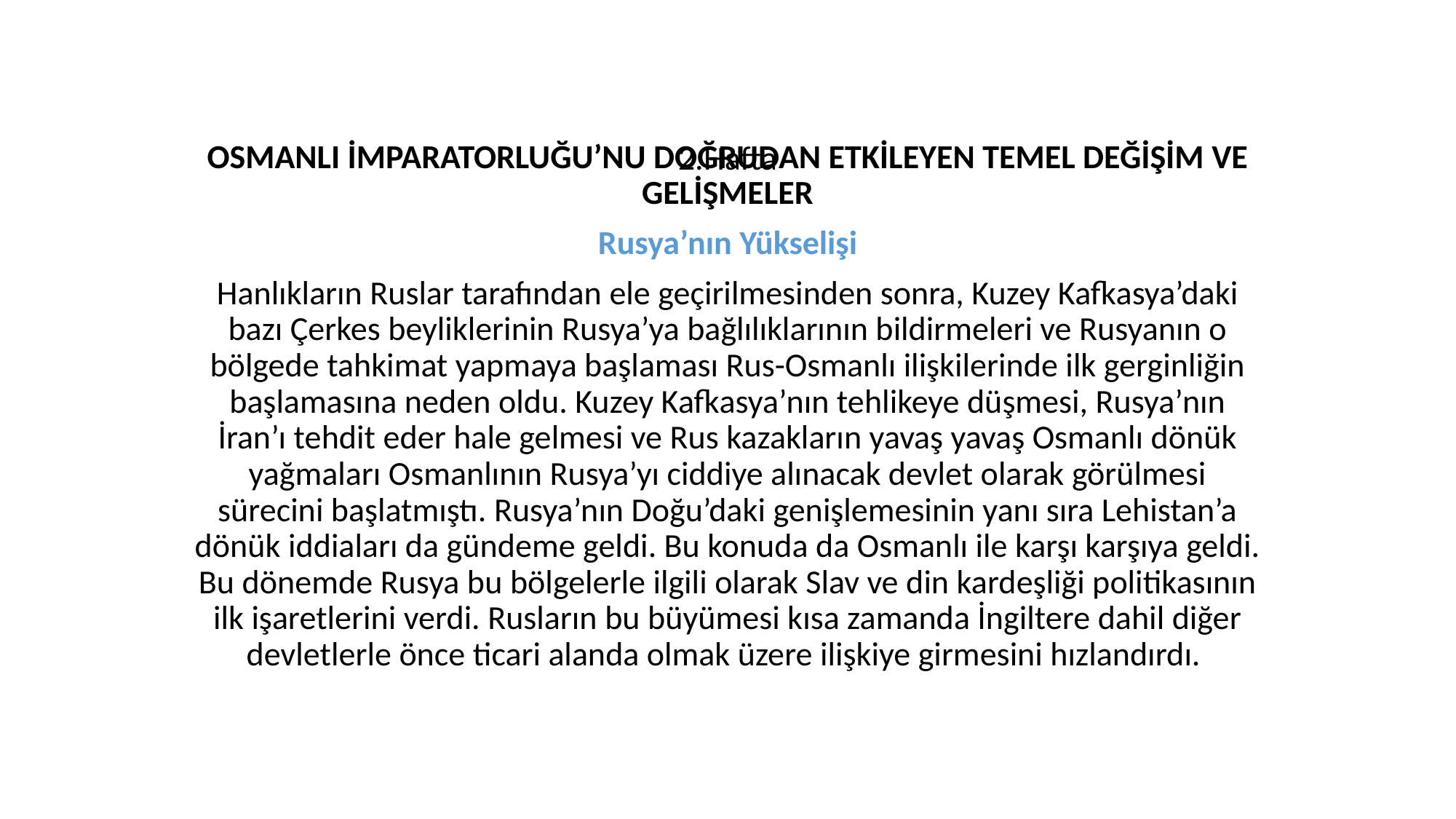

# 2.Hafta
OSMANLI İMPARATORLUĞU’NU DOĞRUDAN ETKİLEYEN TEMEL DEĞİŞİM VE GELİŞMELER
Rusya’nın Yükselişi
Hanlıkların Ruslar tarafından ele geçirilmesinden sonra, Kuzey Kafkasya’daki bazı Çerkes beyliklerinin Rusya’ya bağlılıklarının bildirmeleri ve Rusyanın o bölgede tahkimat yapmaya başlaması Rus-Osmanlı ilişkilerinde ilk gerginliğin başlamasına neden oldu. Kuzey Kafkasya’nın tehlikeye düşmesi, Rusya’nın İran’ı tehdit eder hale gelmesi ve Rus kazakların yavaş yavaş Osmanlı dönük yağmaları Osmanlının Rusya’yı ciddiye alınacak devlet olarak görülmesi sürecini başlatmıştı. Rusya’nın Doğu’daki genişlemesinin yanı sıra Lehistan’a dönük iddiaları da gündeme geldi. Bu konuda da Osmanlı ile karşı karşıya geldi. Bu dönemde Rusya bu bölgelerle ilgili olarak Slav ve din kardeşliği politikasının ilk işaretlerini verdi. Rusların bu büyümesi kısa zamanda İngiltere dahil diğer devletlerle önce ticari alanda olmak üzere ilişkiye girmesini hızlandırdı.